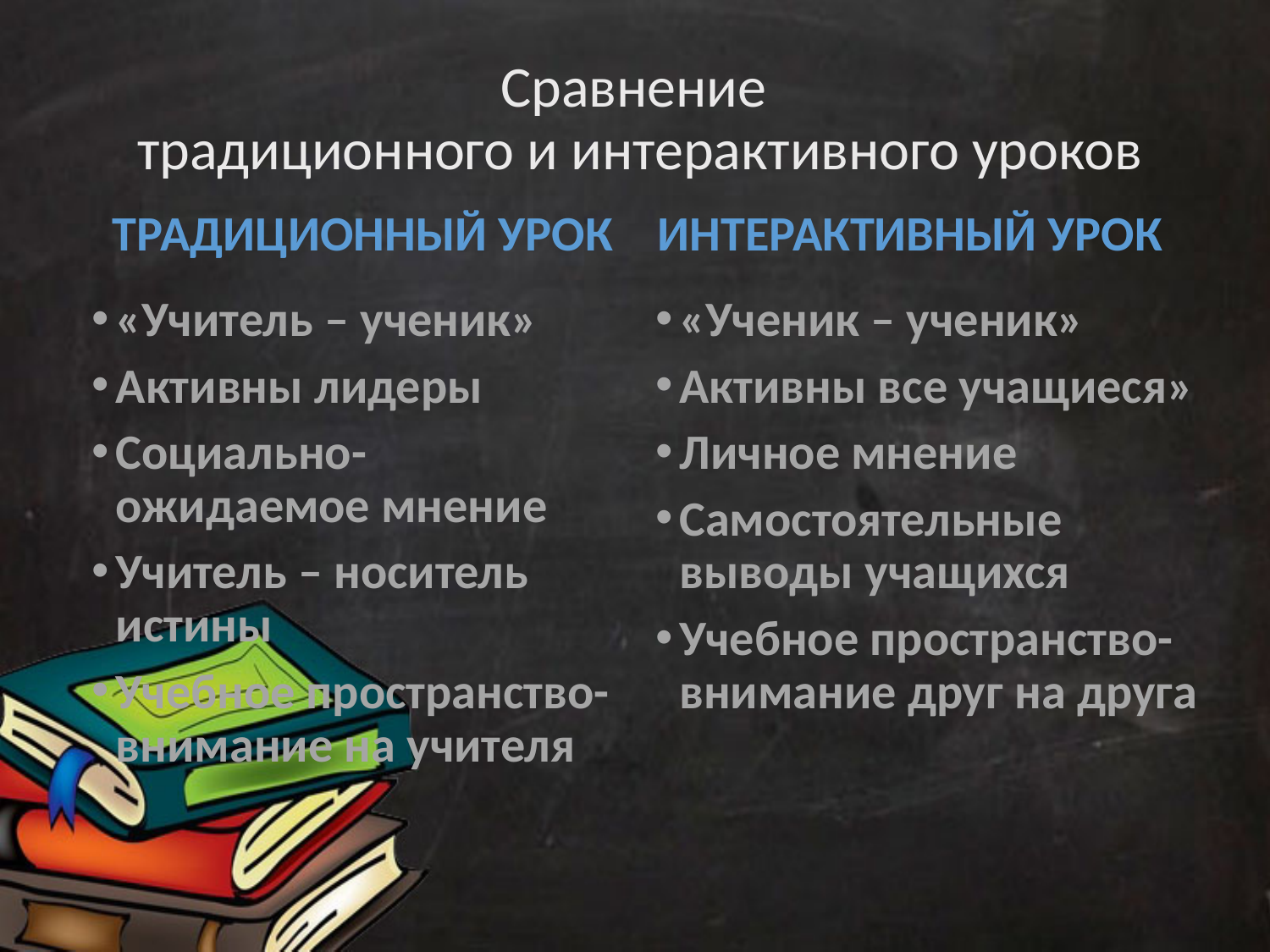

# Сравнение традиционного и интерактивного уроков
Традиционный урок
Интерактивный урок
«Учитель – ученик»
Активны лидеры
Социально-ожидаемое мнение
Учитель – носитель истины
Учебное пространство-внимание на учителя
«Ученик – ученик»
Активны все учащиеся»
Личное мнение
Самостоятельные выводы учащихся
Учебное пространство-внимание друг на друга